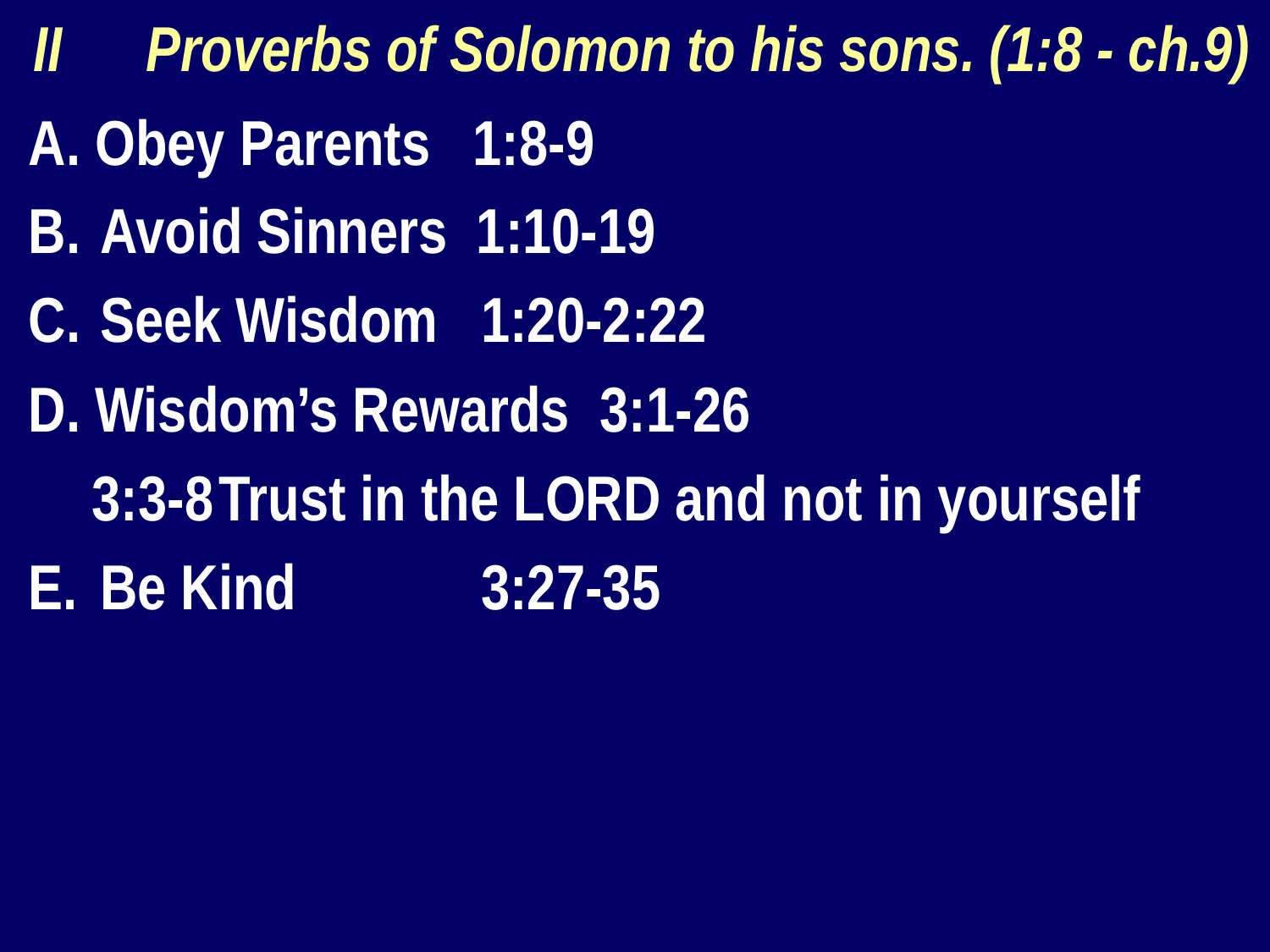

II 	Proverbs of Solomon to his sons. (1:8 - ch.9)
A. Obey Parents 	1:8-9
Avoid Sinners  1:10-19
Seek Wisdom 	1:20-2:22
D. Wisdom’s Rewards  	3:1-26
	3:3-8	Trust in the LORD and not in yourself
Be Kind 		3:27-35